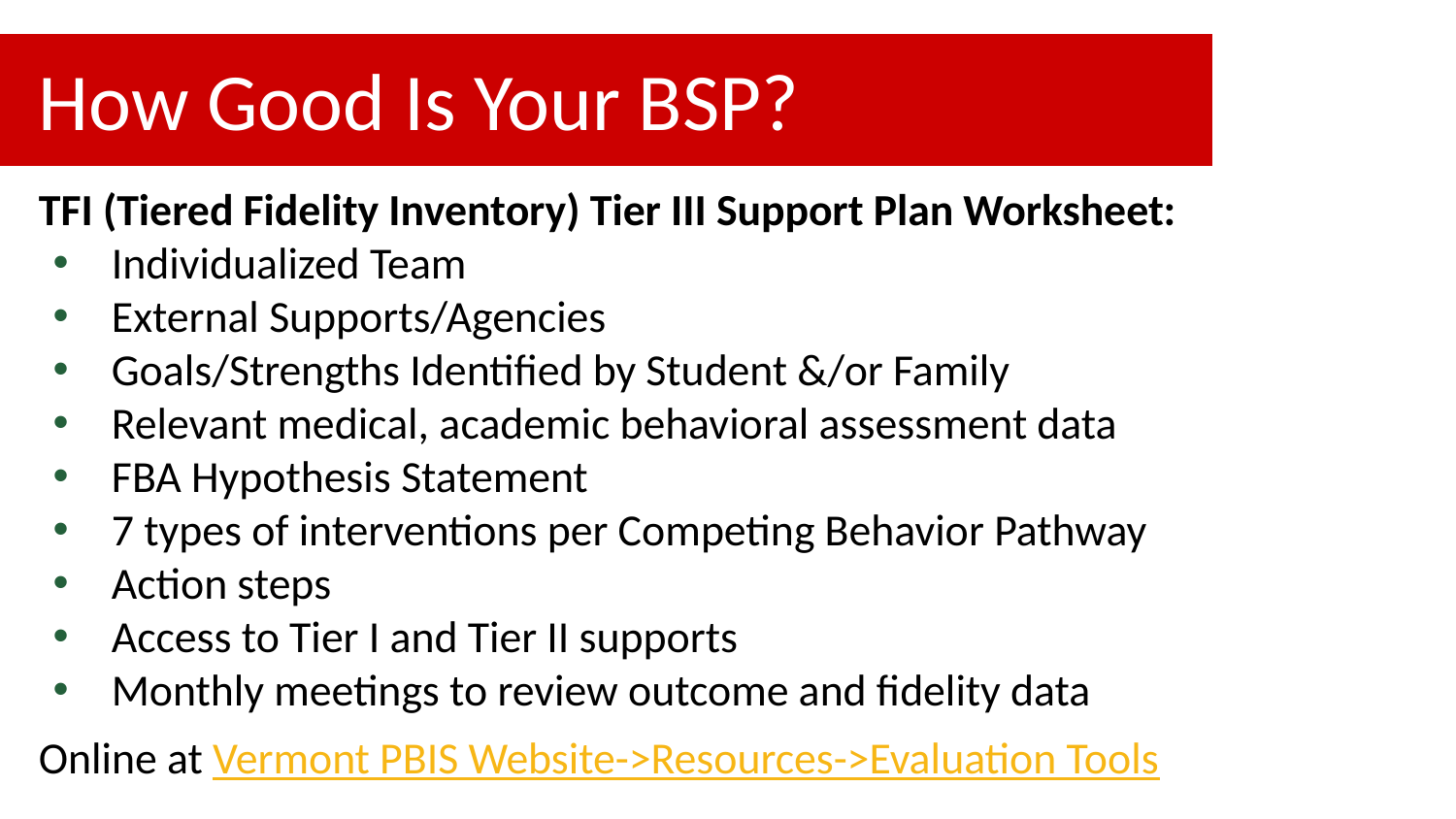

# How Good Is Your BSP?
TFI (Tiered Fidelity Inventory) Tier III Support Plan Worksheet:
Individualized Team
External Supports/Agencies
Goals/Strengths Identified by Student &/or Family
Relevant medical, academic behavioral assessment data
FBA Hypothesis Statement
7 types of interventions per Competing Behavior Pathway
Action steps
Access to Tier I and Tier II supports
Monthly meetings to review outcome and fidelity data

Online at Vermont PBIS Website->Resources->Evaluation Tools